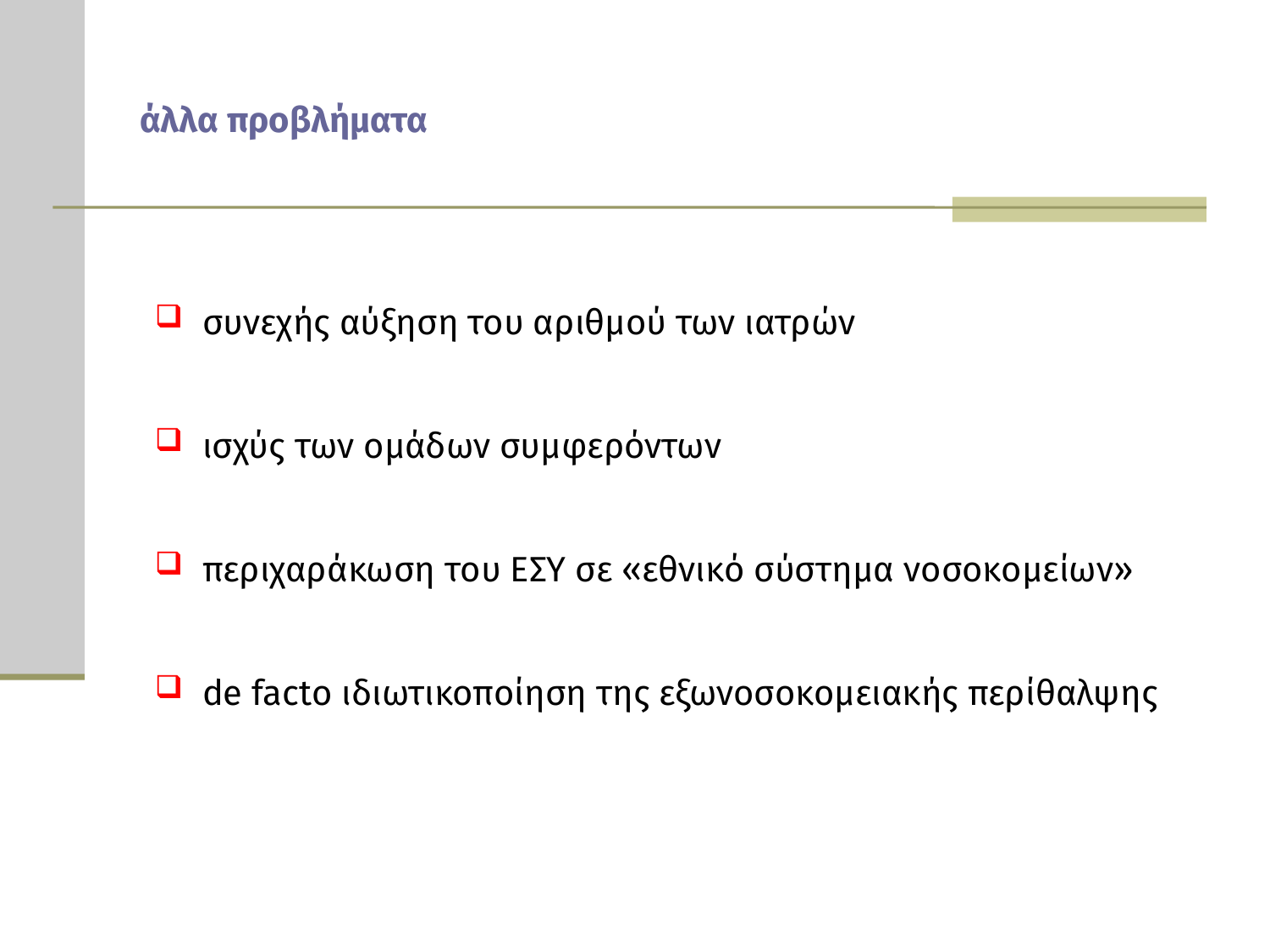

# άλλα προβλήματα

συνεχής αύξηση του αριθμού των ιατρών

ισχύς των ομάδων συμφερόντων

περιχαράκωση του ΕΣΥ σε «εθνικό σύστημα νοσοκομείων»

de facto ιδιωτικοποίηση της εξωνοσοκομειακής περίθαλψης